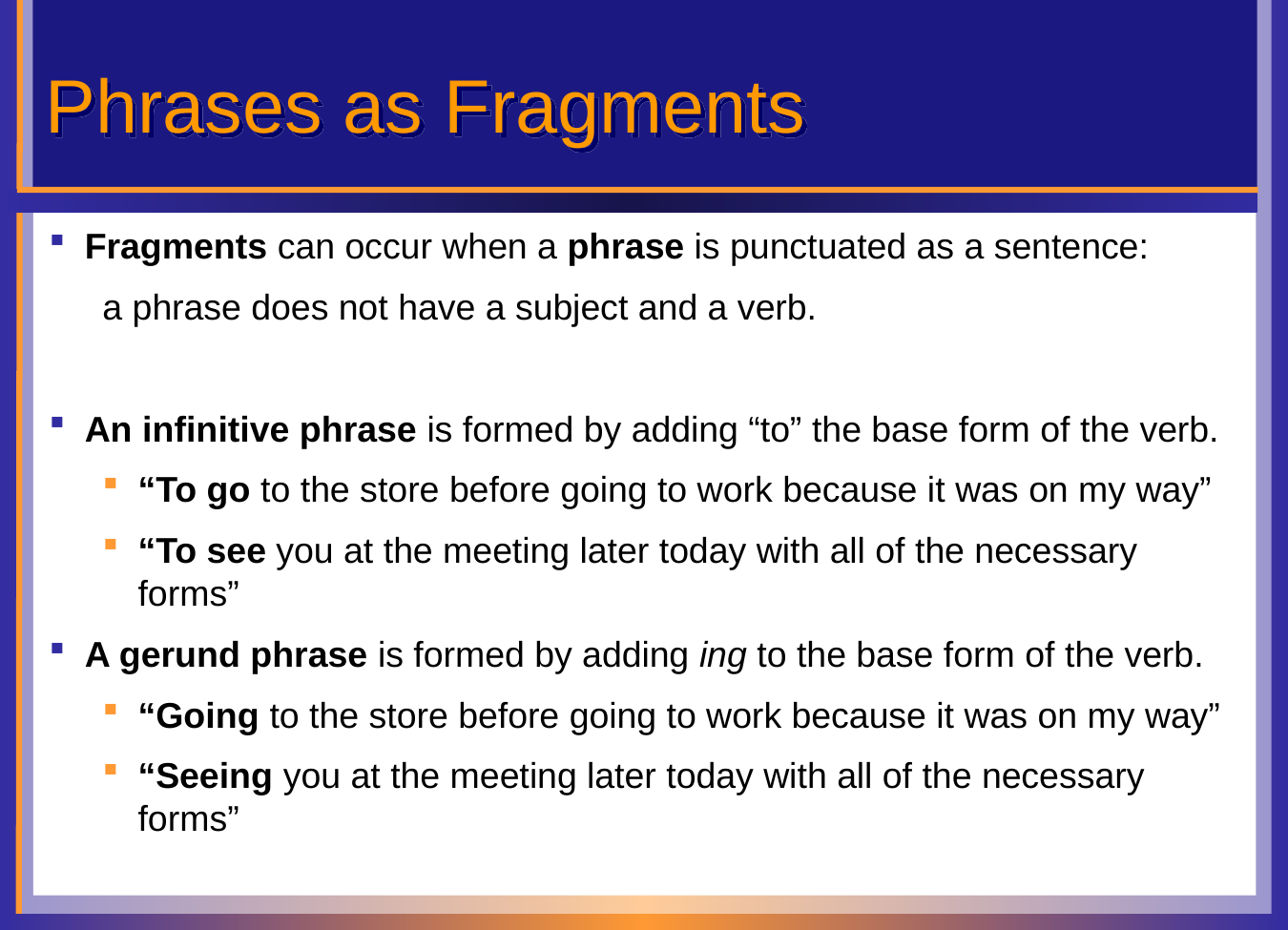

# Phrases as Fragments
Fragments can occur when a phrase is punctuated as a sentence:
a phrase does not have a subject and a verb.

An infinitive phrase is formed by adding “to” the base form of the verb.
“To go to the store before going to work because it was on my way”
“To see you at the meeting later today with all of the necessary forms”
A gerund phrase is formed by adding ing to the base form of the verb.
“Going to the store before going to work because it was on my way”
“Seeing you at the meeting later today with all of the necessary forms”